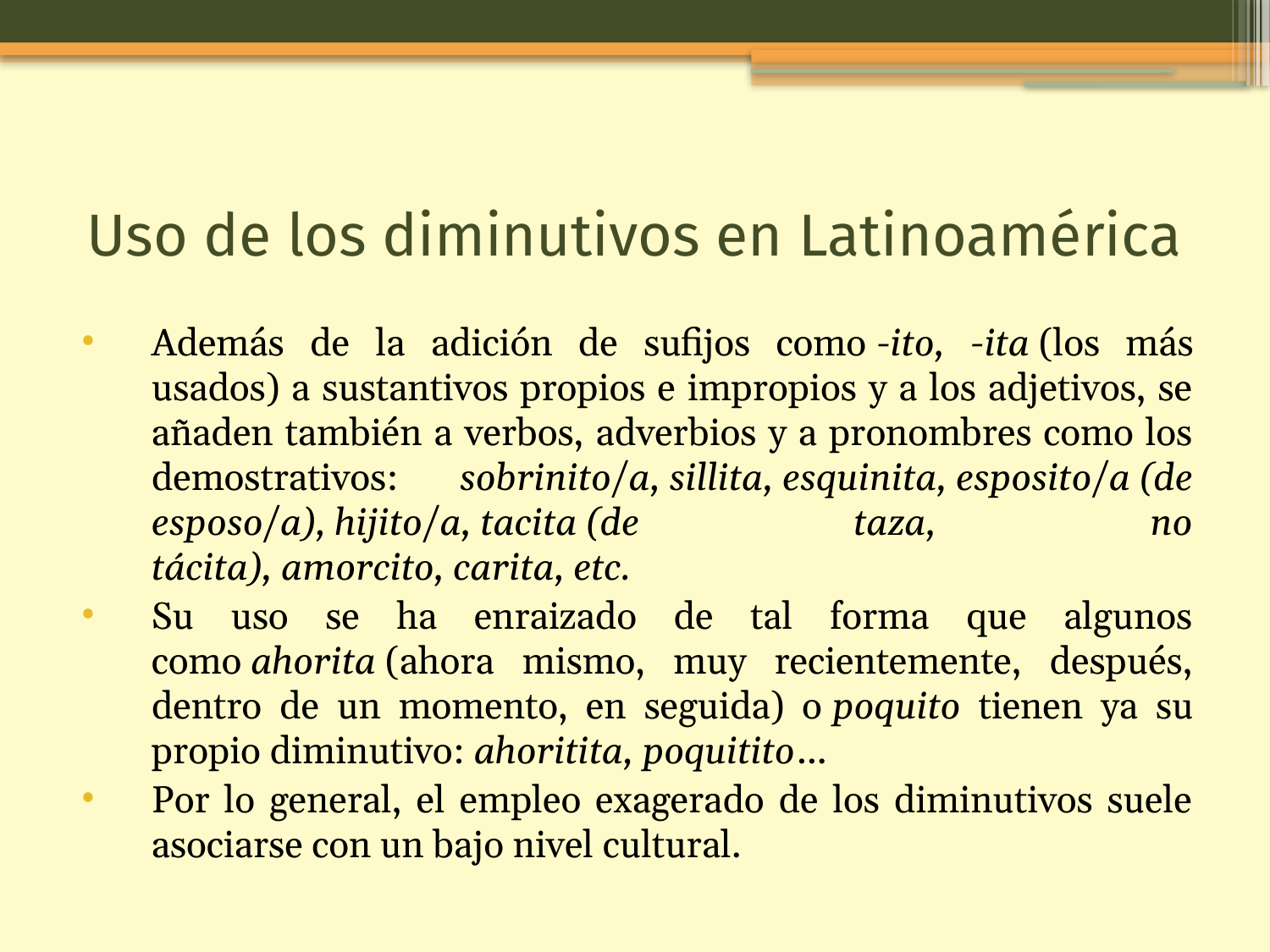

Uso de los diminutivos en Latinoamérica
Además de la adición de sufijos como -ito, -ita (los más usados) a sustantivos propios e impropios y a los adjetivos, se añaden también a verbos, adverbios y a pronombres como los demostrativos:  sobrinito/a, sillita, esquinita, esposito/a (de esposo/a), hijito/a, tacita (de taza, no tácita), amorcito, carita, etc.
Su uso se ha enraizado de tal forma que algunos como ahorita (ahora mismo, muy recientemente, después, dentro de un momento, en seguida) o poquito tienen ya su propio diminutivo: ahoritita, poquitito…
Por lo general, el empleo exagerado de los diminutivos suele asociarse con un bajo nivel cultural.